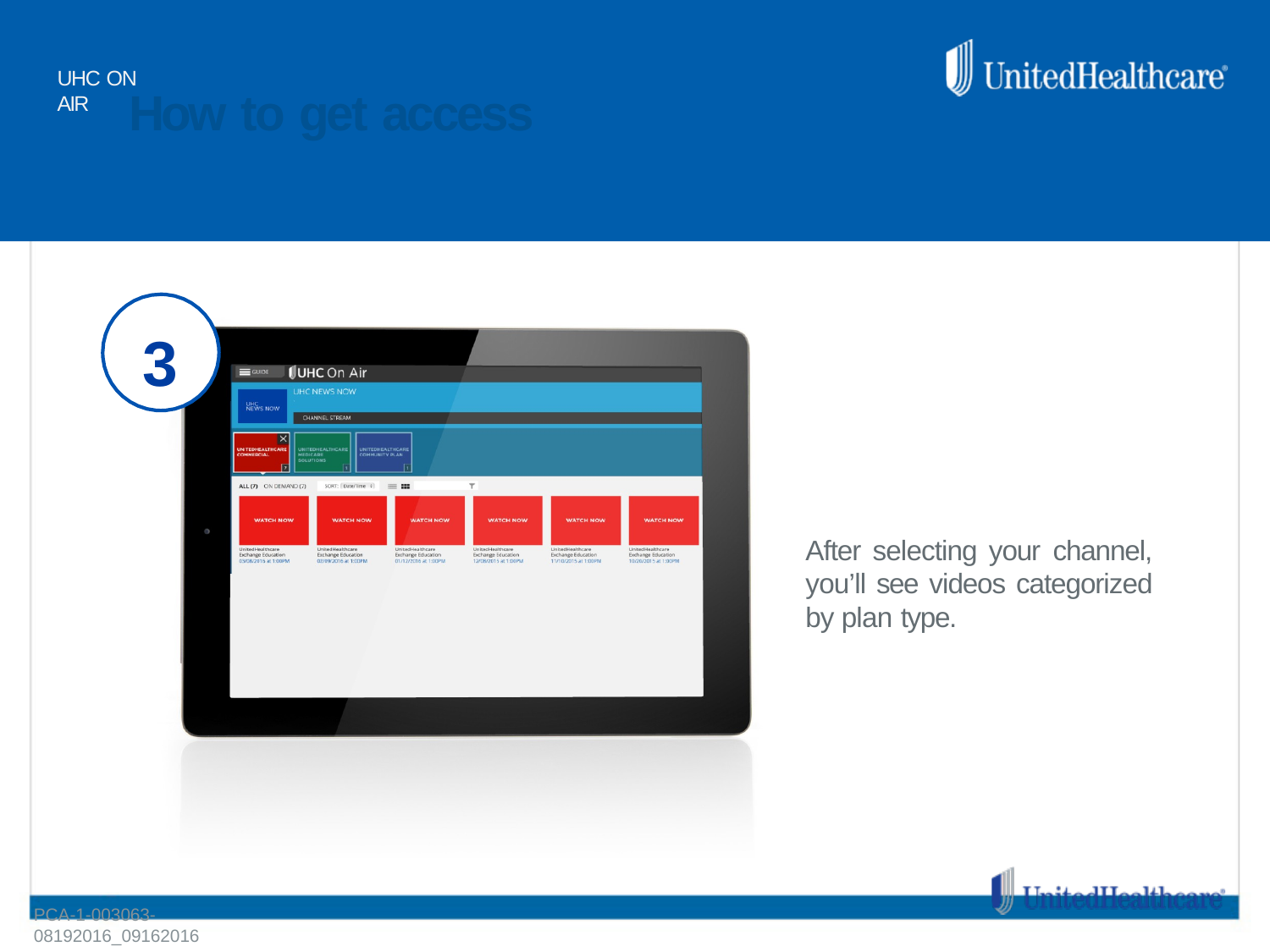

# How to get access

UHC ON AIR

3
After selecting your channel, you’ll see videos categorized by plan type.

PCA-1-003063-08192016_09162016